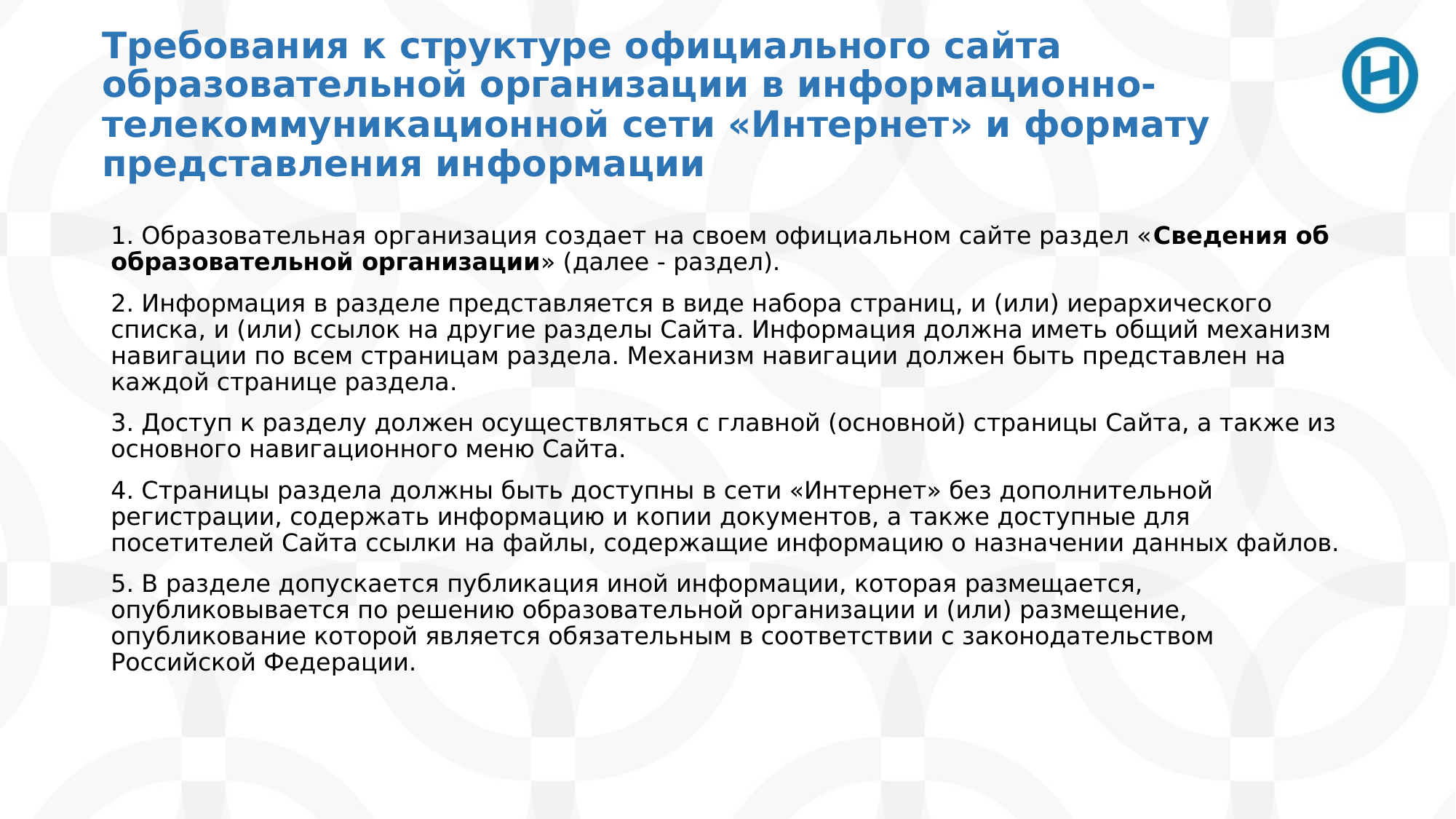

# Требования к структуре официального сайта образовательной организации в информационно-телекоммуникационной сети «Интернет» и формату представления информации
1. Образовательная организация создает на своем официальном сайте раздел «Сведения об образовательной организации» (далее - раздел).
2. Информация в разделе представляется в виде набора страниц, и (или) иерархического списка, и (или) ссылок на другие разделы Сайта. Информация должна иметь общий механизм навигации по всем страницам раздела. Механизм навигации должен быть представлен на каждой странице раздела.
3. Доступ к разделу должен осуществляться с главной (основной) страницы Сайта, а также из основного навигационного меню Сайта.
4. Страницы раздела должны быть доступны в сети «Интернет» без дополнительной регистрации, содержать информацию и копии документов, а также доступные для посетителей Сайта ссылки на файлы, содержащие информацию о назначении данных файлов.
5. В разделе допускается публикация иной информации, которая размещается, опубликовывается по решению образовательной организации и (или) размещение, опубликование которой является обязательным в соответствии с законодательством Российской Федерации.